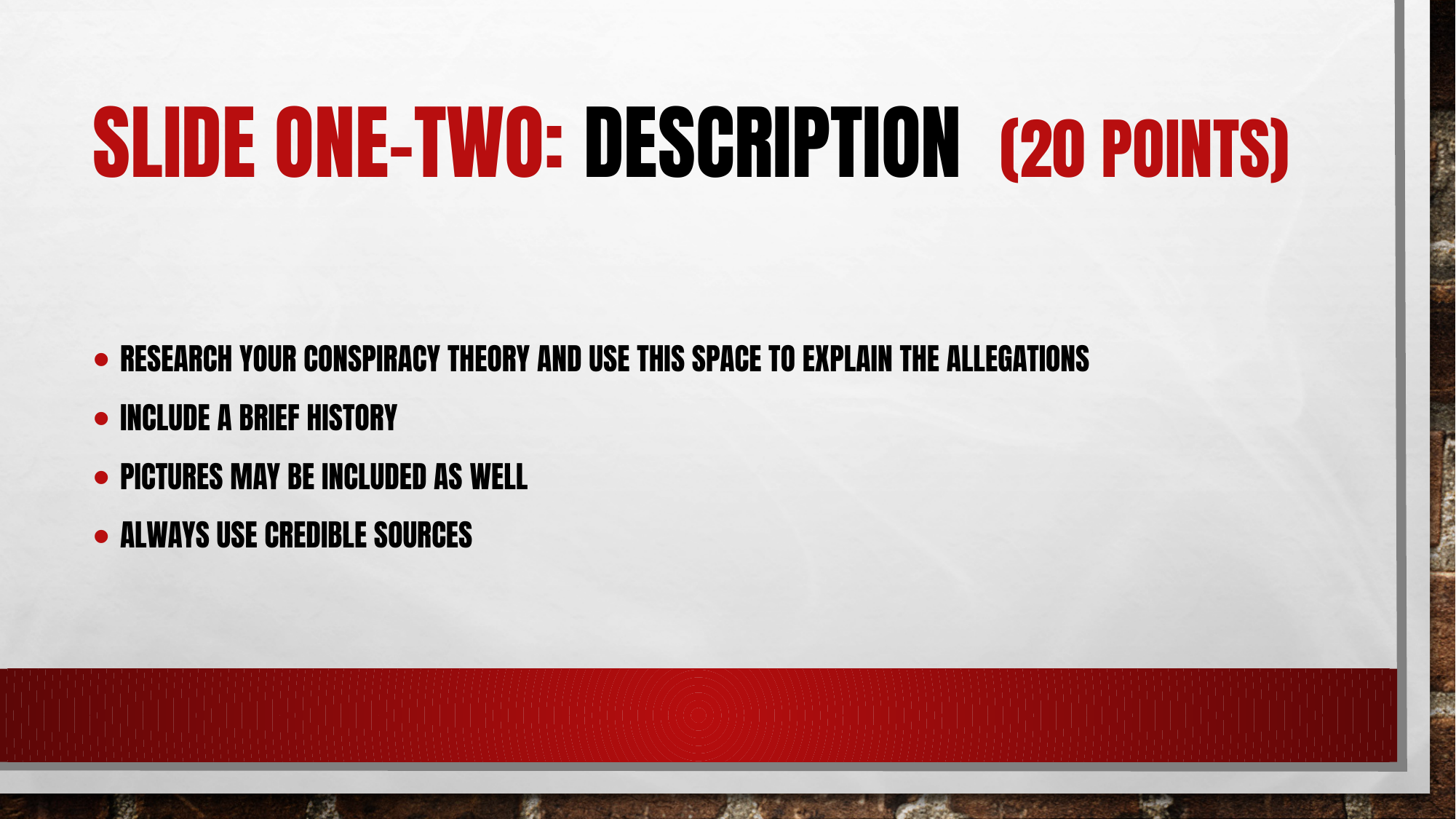

# Slide One-Two: Description  (20 points)
Research your conspiracy Theory and use this space to explain the allegations
Include a brief history
Pictures may be included as well
Always use credible sources